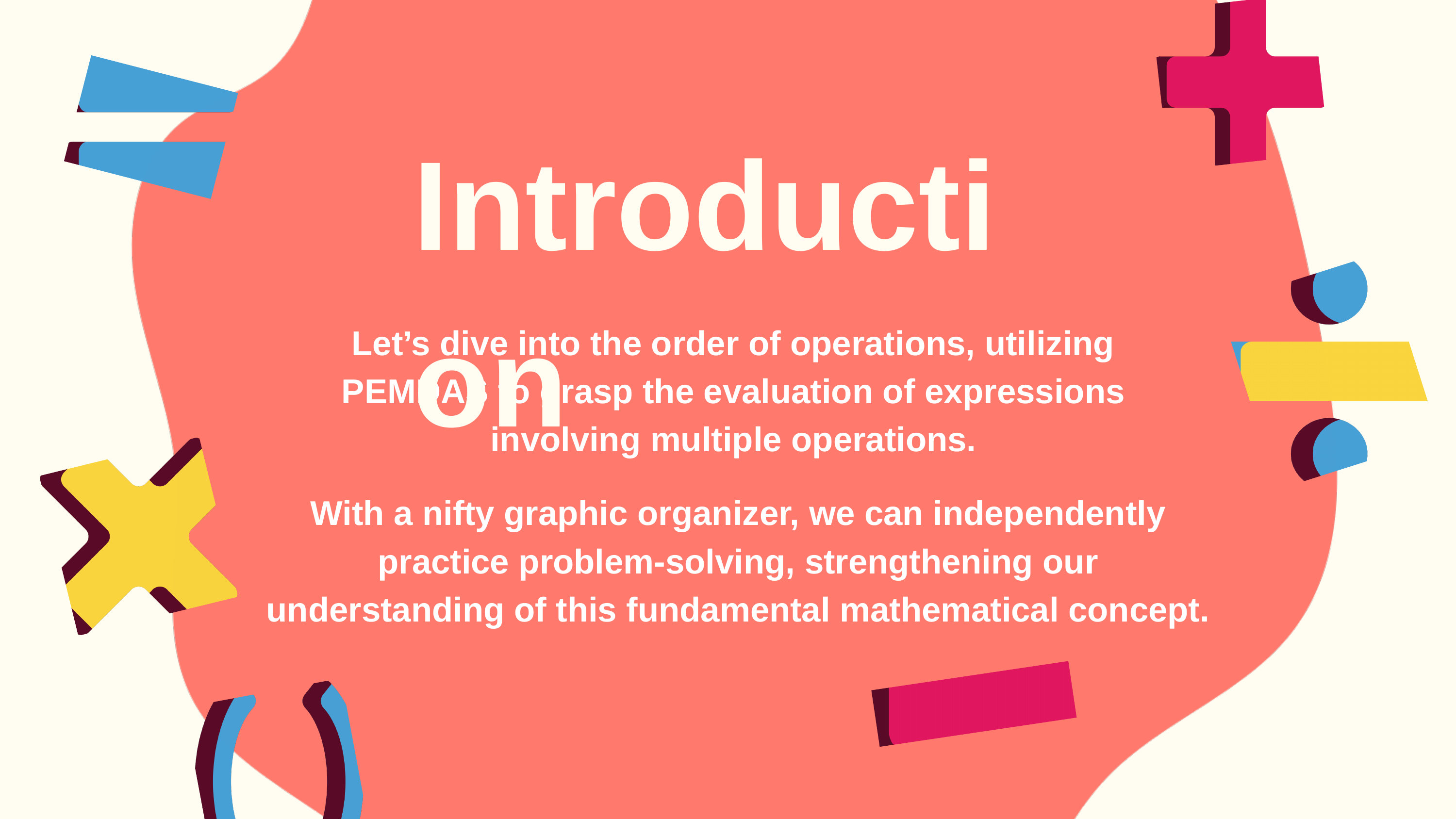

Introduction

Let’s dive into the order of operations, utilizing
PEMDAS to grasp the evaluation of expressions
involving multiple operations.

With a nifty graphic organizer, we can independently practice problem-solving, strengthening our understanding of this fundamental mathematical concept.